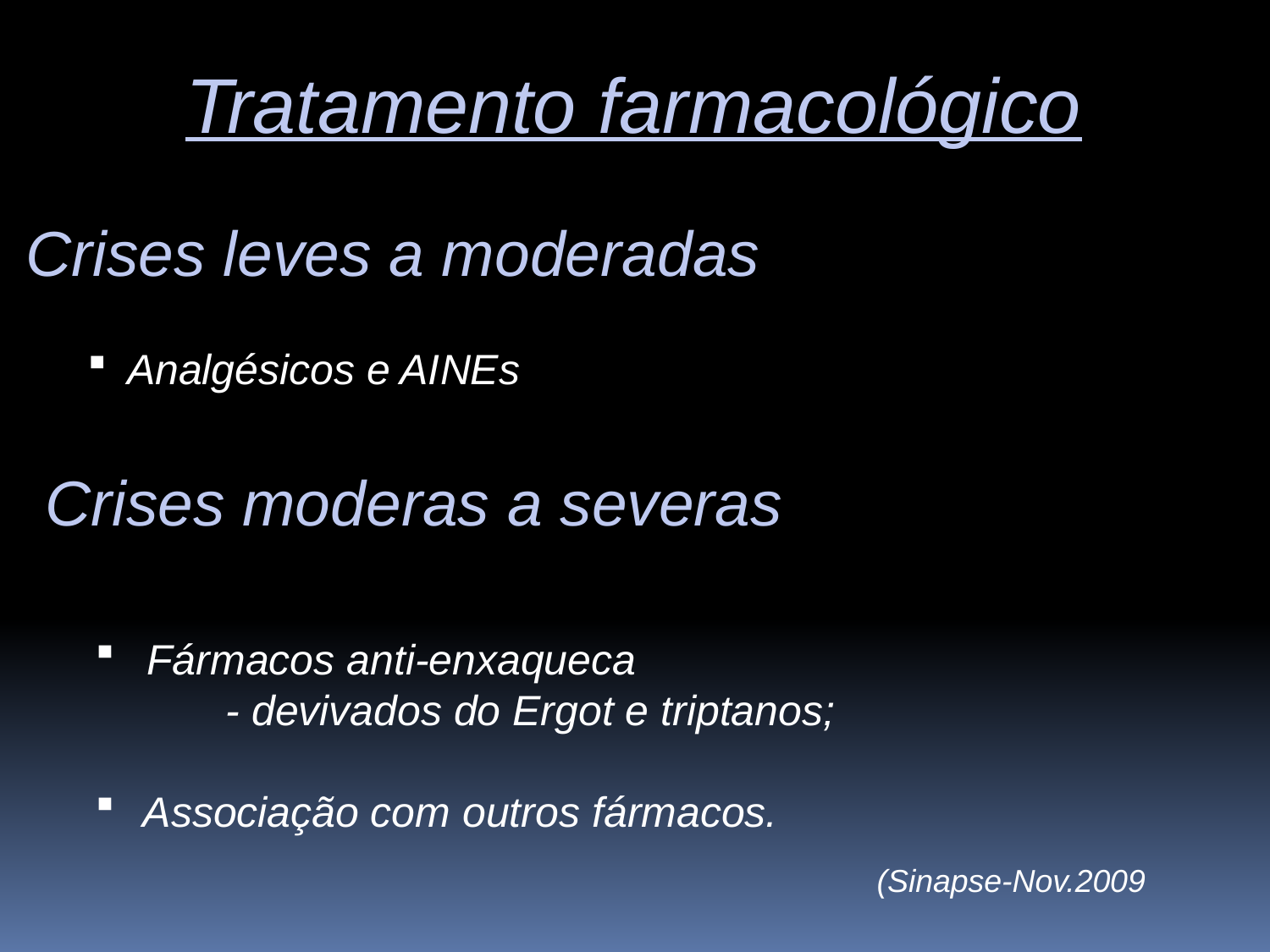

Tratamento farmacológico
Crises leves a moderadas
Analgésicos e AINEs
Crises moderas a severas
 Fármacos anti-enxaqueca
           - devivados do Ergot e triptanos;

Associação com outros fármacos.
 (Sinapse-Nov.2009